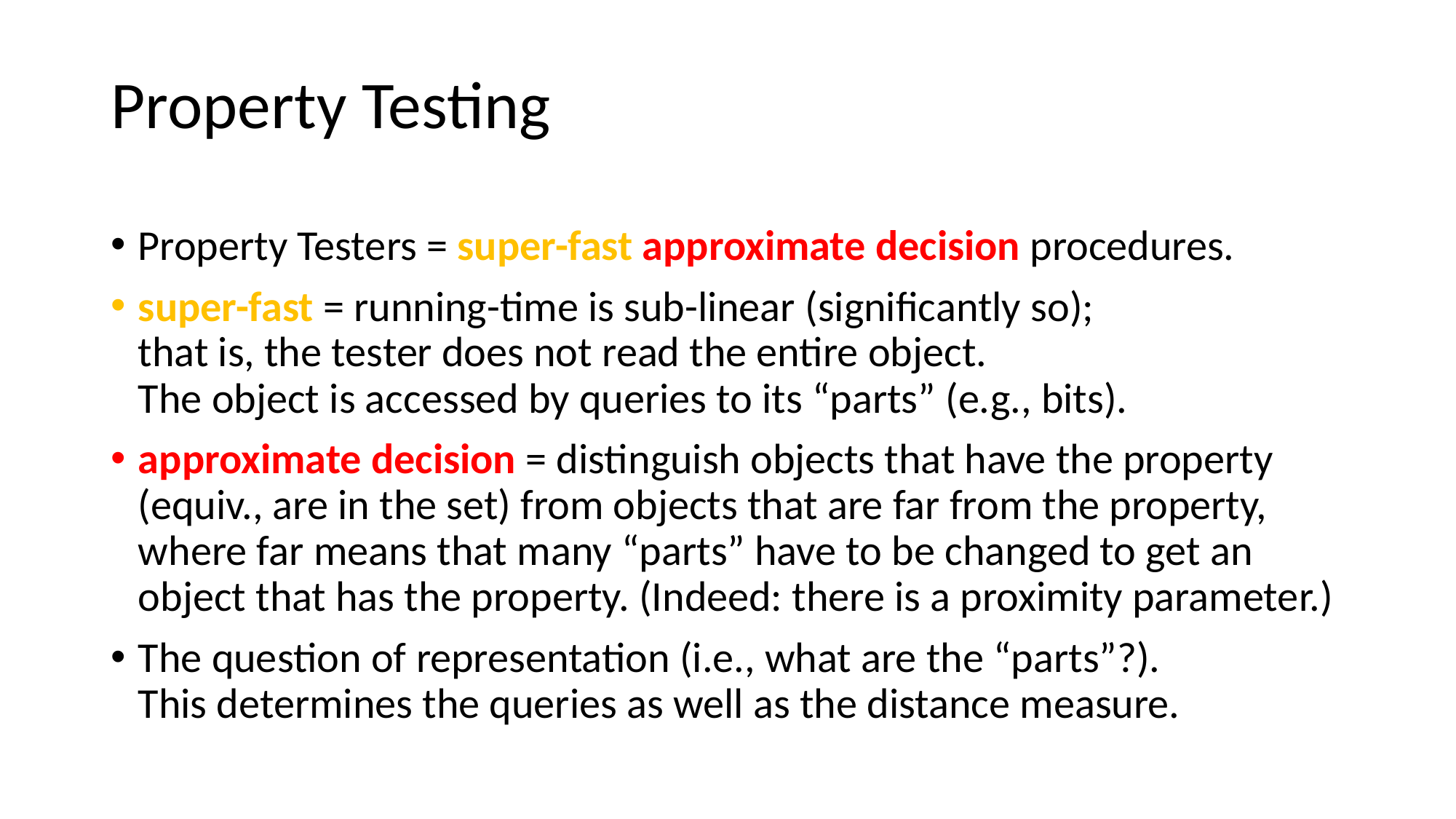

# Property Testing
Property Testers = super-fast approximate decision procedures.
super-fast = running-time is sub-linear (significantly so);
that is, the tester does not read the entire object.
The object is accessed by queries to its “parts” (e.g., bits).
approximate decision = distinguish objects that have the property (equiv., are in the set) from objects that are far from the property, where far means that many “parts” have to be changed to get an object that has the property. (Indeed: there is a proximity parameter.)
The question of representation (i.e., what are the “parts”?).
This determines the queries as well as the distance measure.